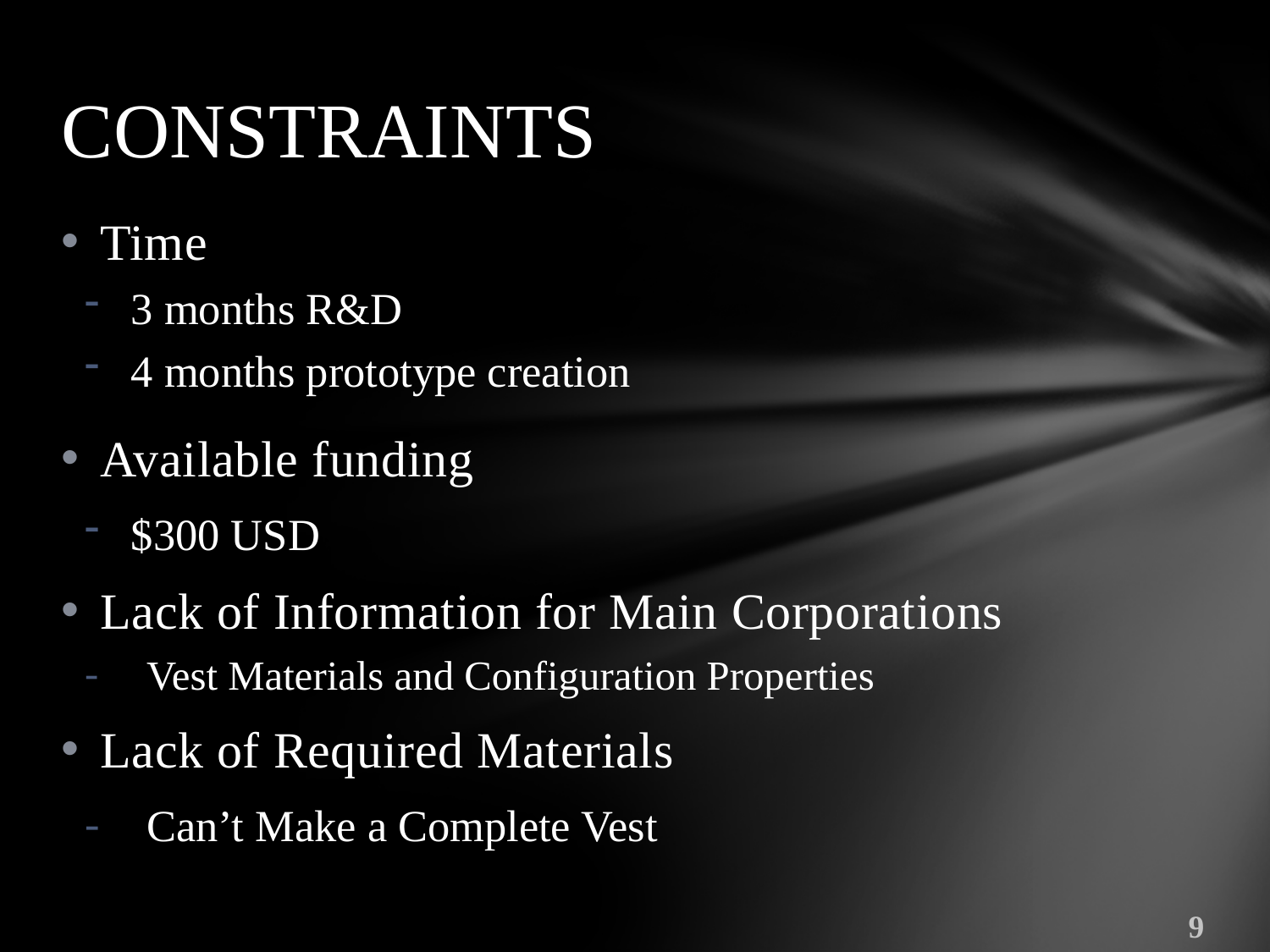

# CONSTRAINTS
Time
3 months R&D
4 months prototype creation

Available funding
$300 USD
Lack of Information for Main Corporations
Vest Materials and Configuration Properties
Lack of Required Materials
Can’t Make a Complete Vest

9